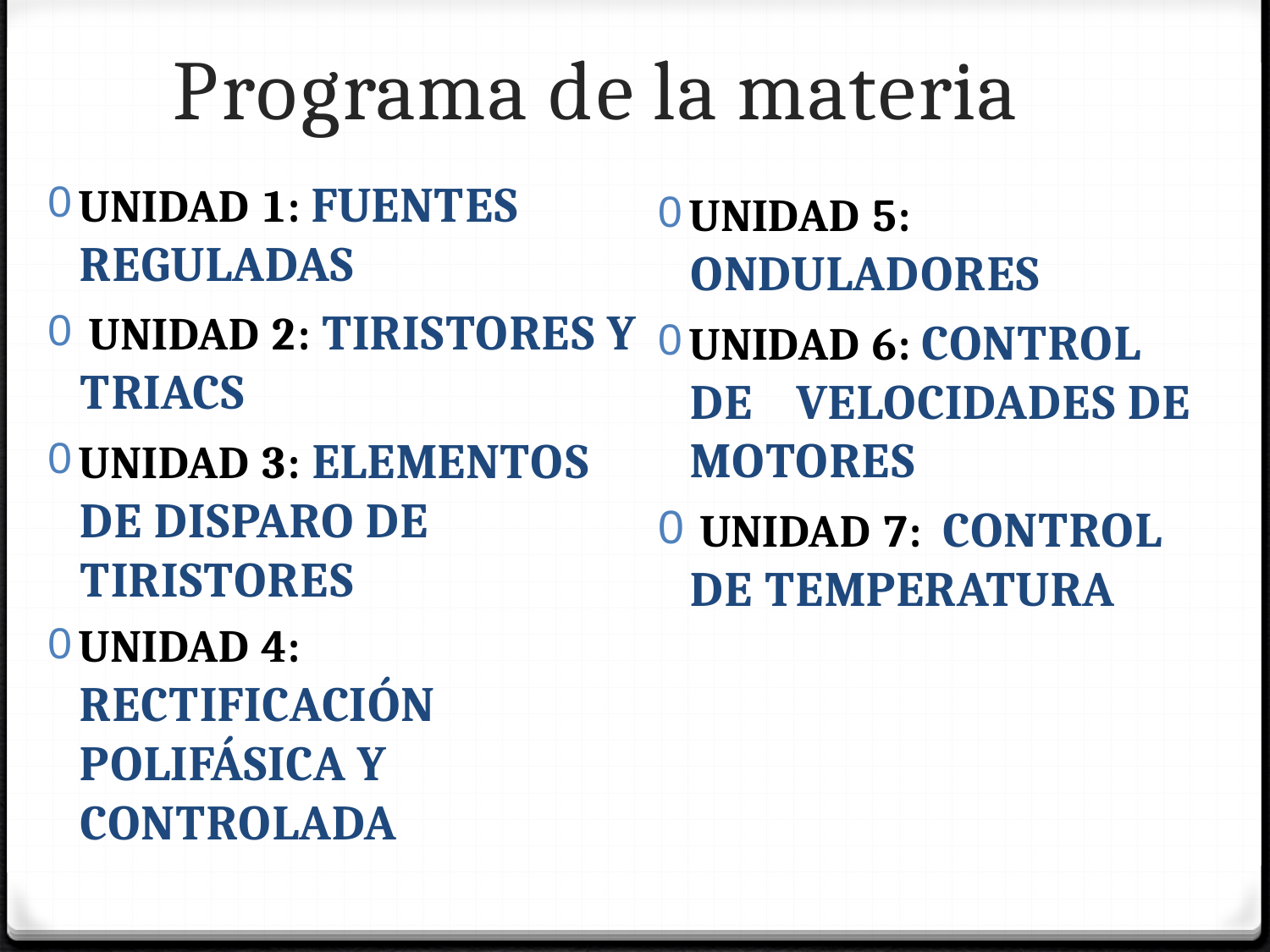

# Programa de la materia
UNIDAD 1: FUENTES REGULADAS
 UNIDAD 2: TIRISTORES Y TRIACS
UNIDAD 3: ELEMENTOS DE DISPARO DE TIRISTORES
UNIDAD 4: RECTIFICACIÓN POLIFÁSICA Y CONTROLADA
UNIDAD 5:   ONDULADORES
UNIDAD 6: CONTROL DE    VELOCIDADES DE MOTORES
 UNIDAD 7:  CONTROL DE TEMPERATURA